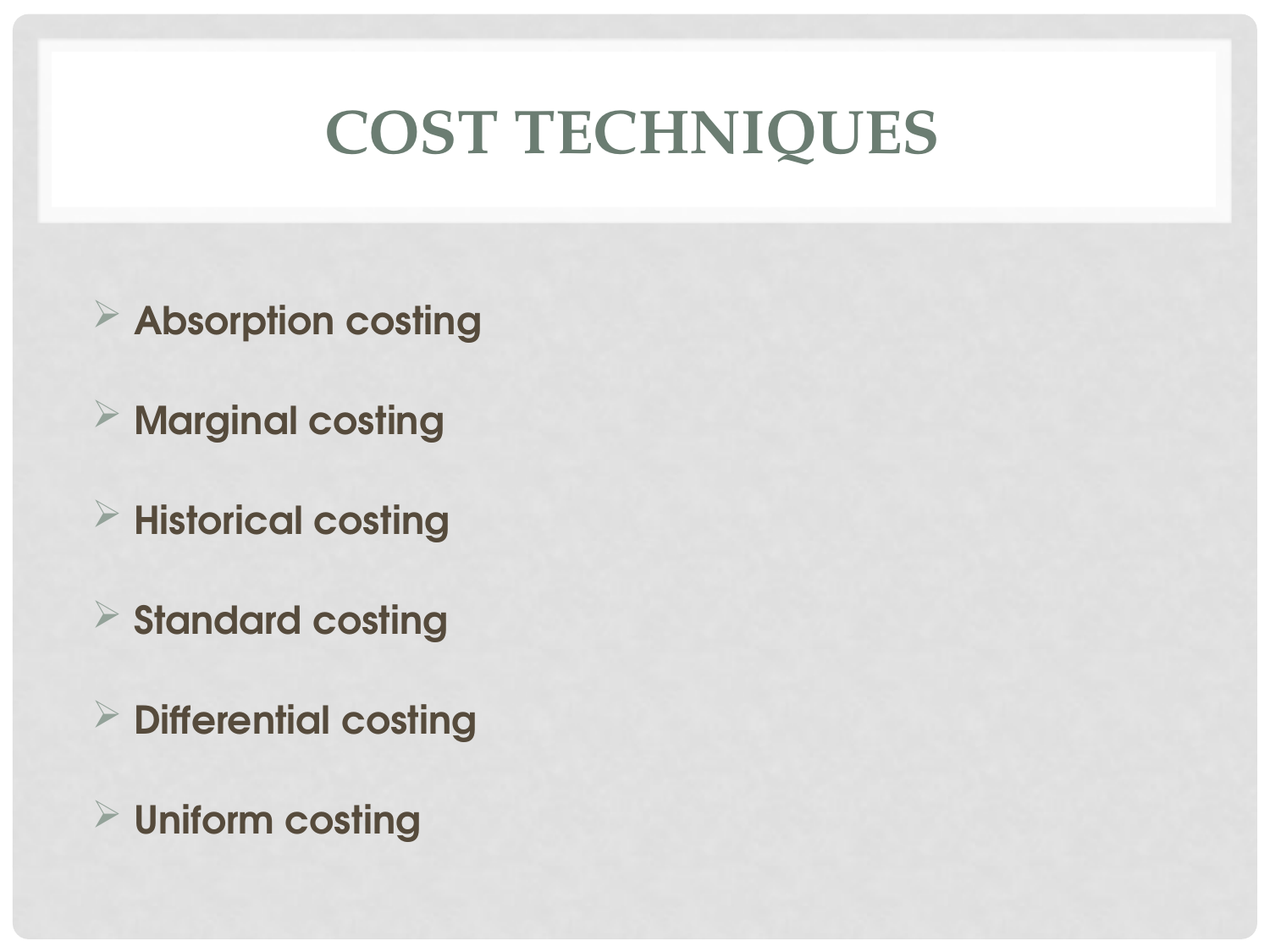

# COST TECHNIQUES
 Absorption costing
 Marginal costing
 Historical costing
 Standard costing
 Differential costing
 Uniform costing